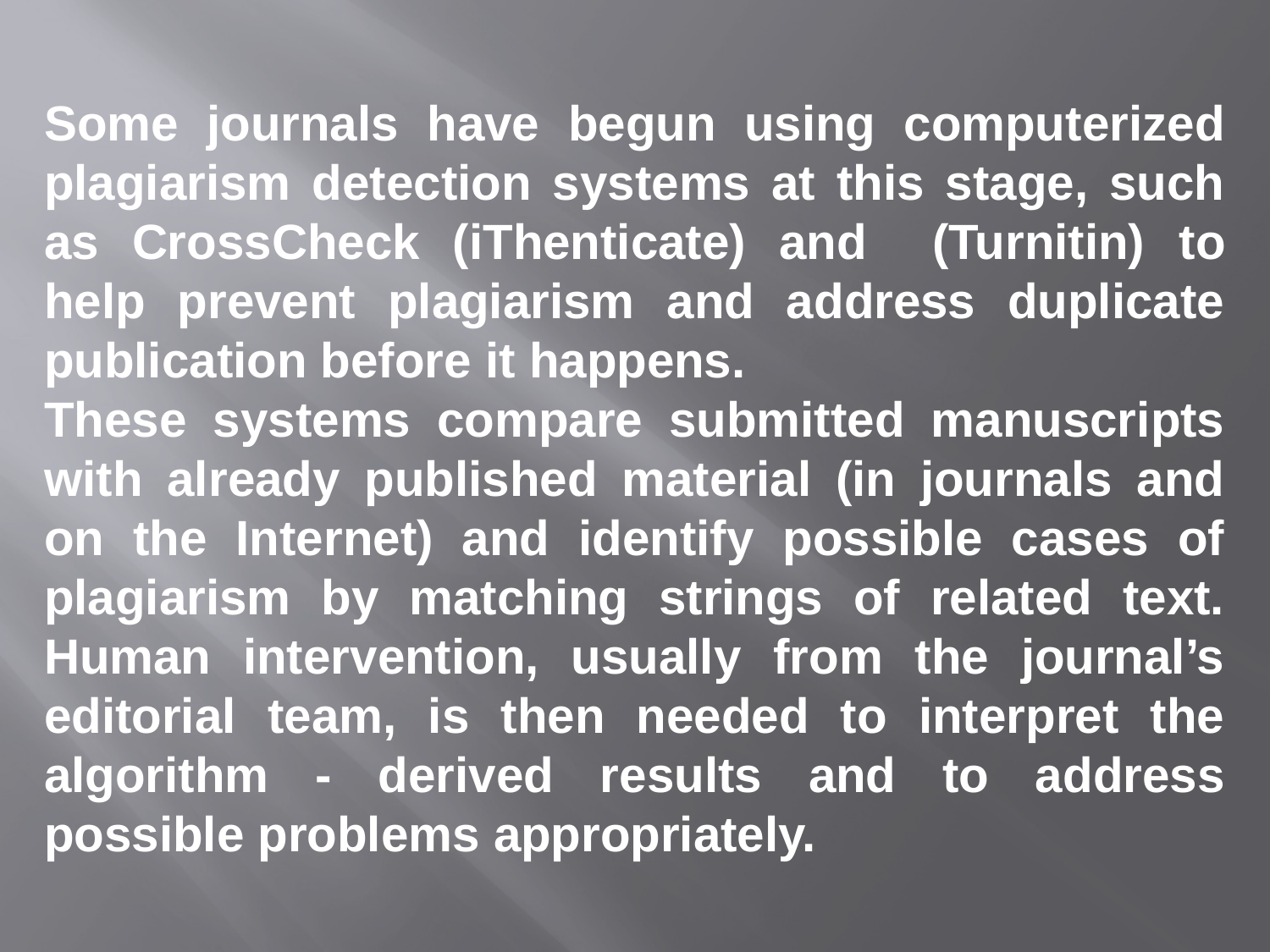

Some journals have begun using computerized plagiarism detection systems at this stage, such as CrossCheck (iThenticate) and  (Turnitin) to help prevent plagiarism and address duplicate publication before it happens.
These systems compare submitted manuscripts with already published material (in journals and on the Internet) and identify possible cases of plagiarism by matching strings of related text. Human intervention, usually from the journal’s editorial team, is then needed to interpret the algorithm - derived results and to address possible problems appropriately.